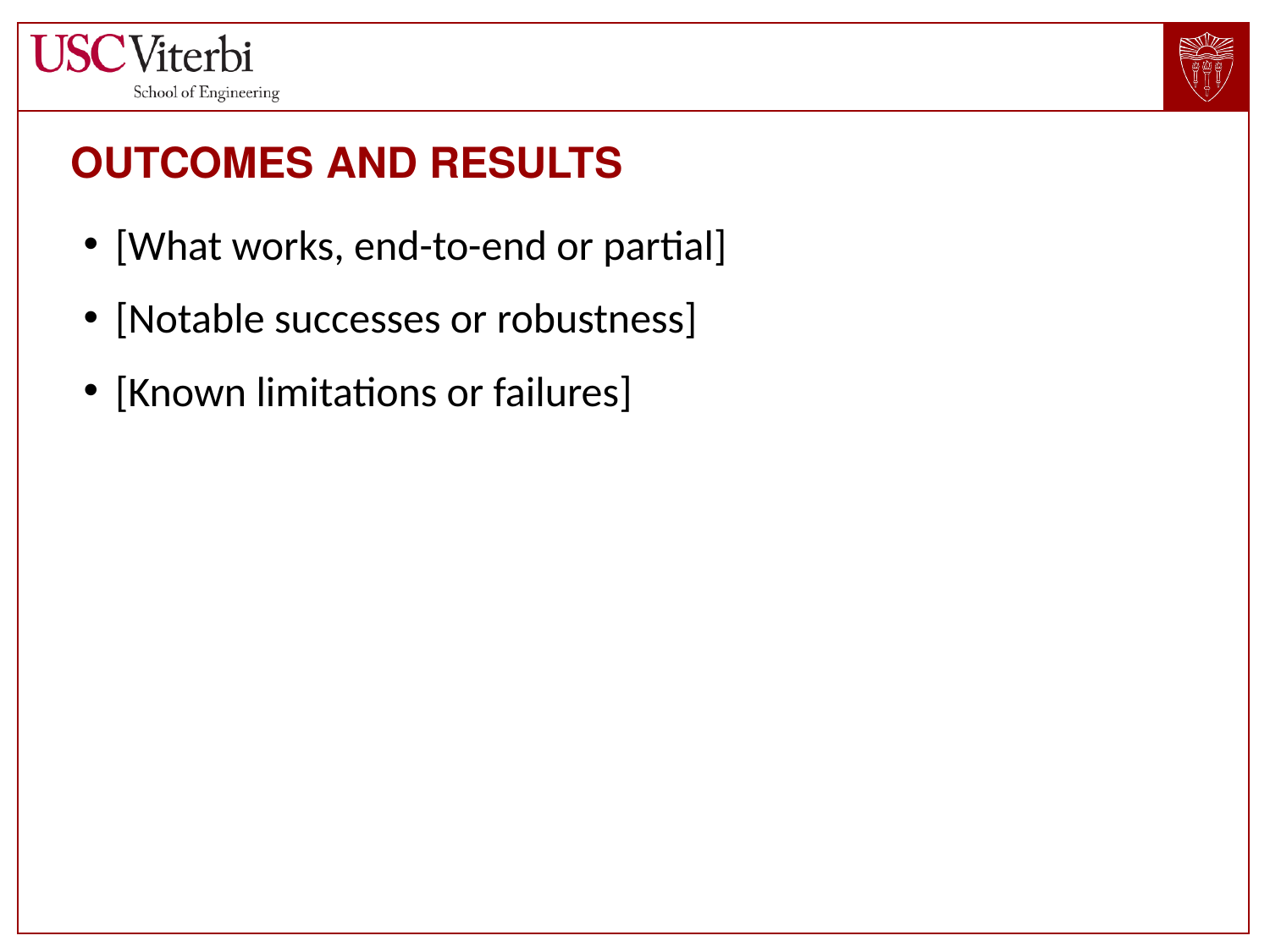

# Outcomes and Results
[What works, end-to-end or partial]
[Notable successes or robustness]
[Known limitations or failures]